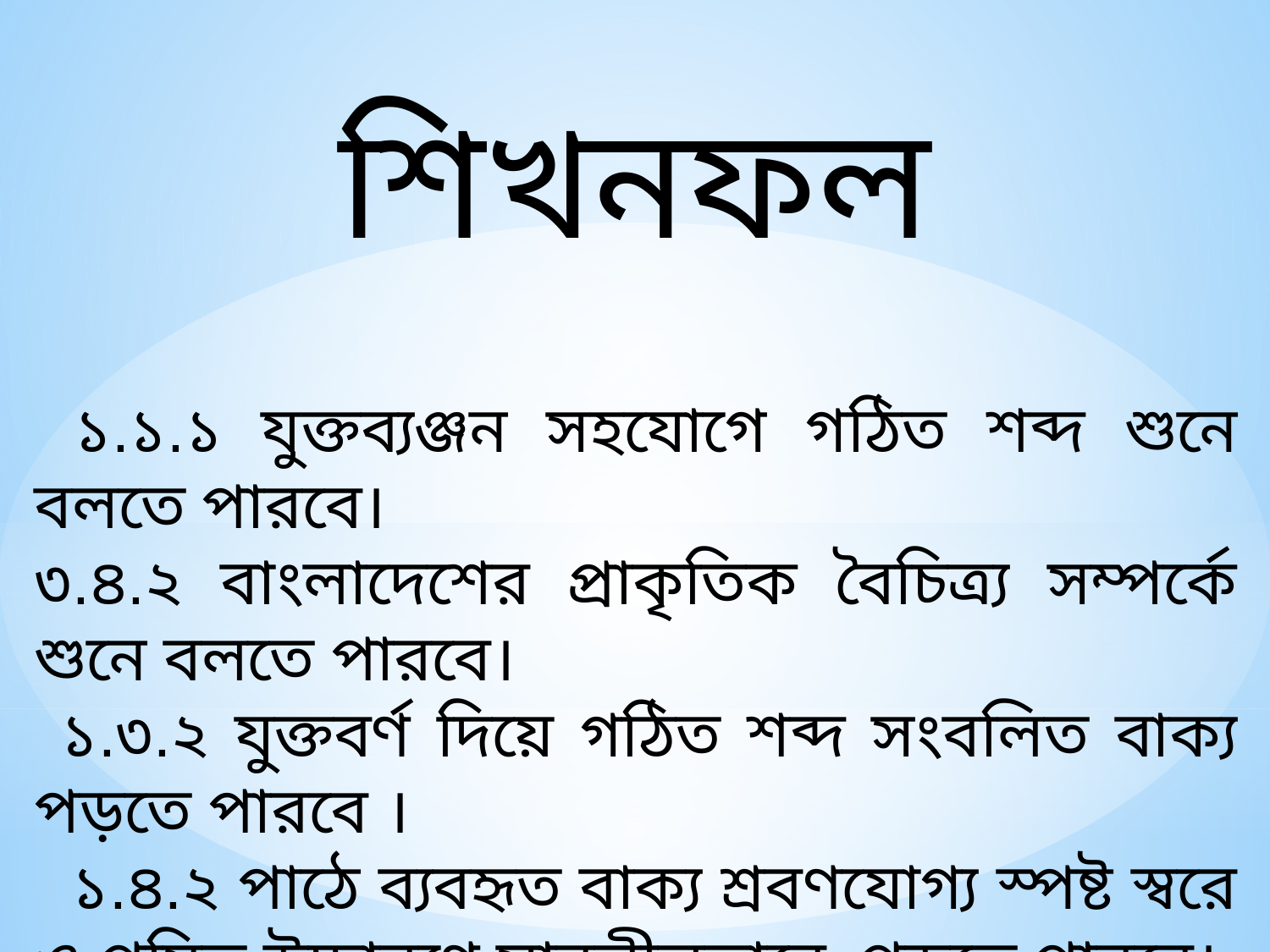

শিখনফল
।

 ১.১.১ যুক্তব্যঞ্জন সহযোগে গঠিত শব্দ শুনে বলতে পারবে।
৩.৪.২ বাংলাদেশের প্রাকৃতিক বৈচিত্র্য সম্পর্কে শুনে বলতে পারবে।
 ১.৩.২ যুক্তবর্ণ দিয়ে গঠিত শব্দ সংবলিত বাক্য পড়তে পারবে ।
  ১.৪.২ পাঠে ব্যবহৃত বাক্য শ্রবণযোগ্য স্পষ্ট স্বরে ও প্রমিত উচ্চারণে সাবলীলভাবে  পড়তে পারবে।